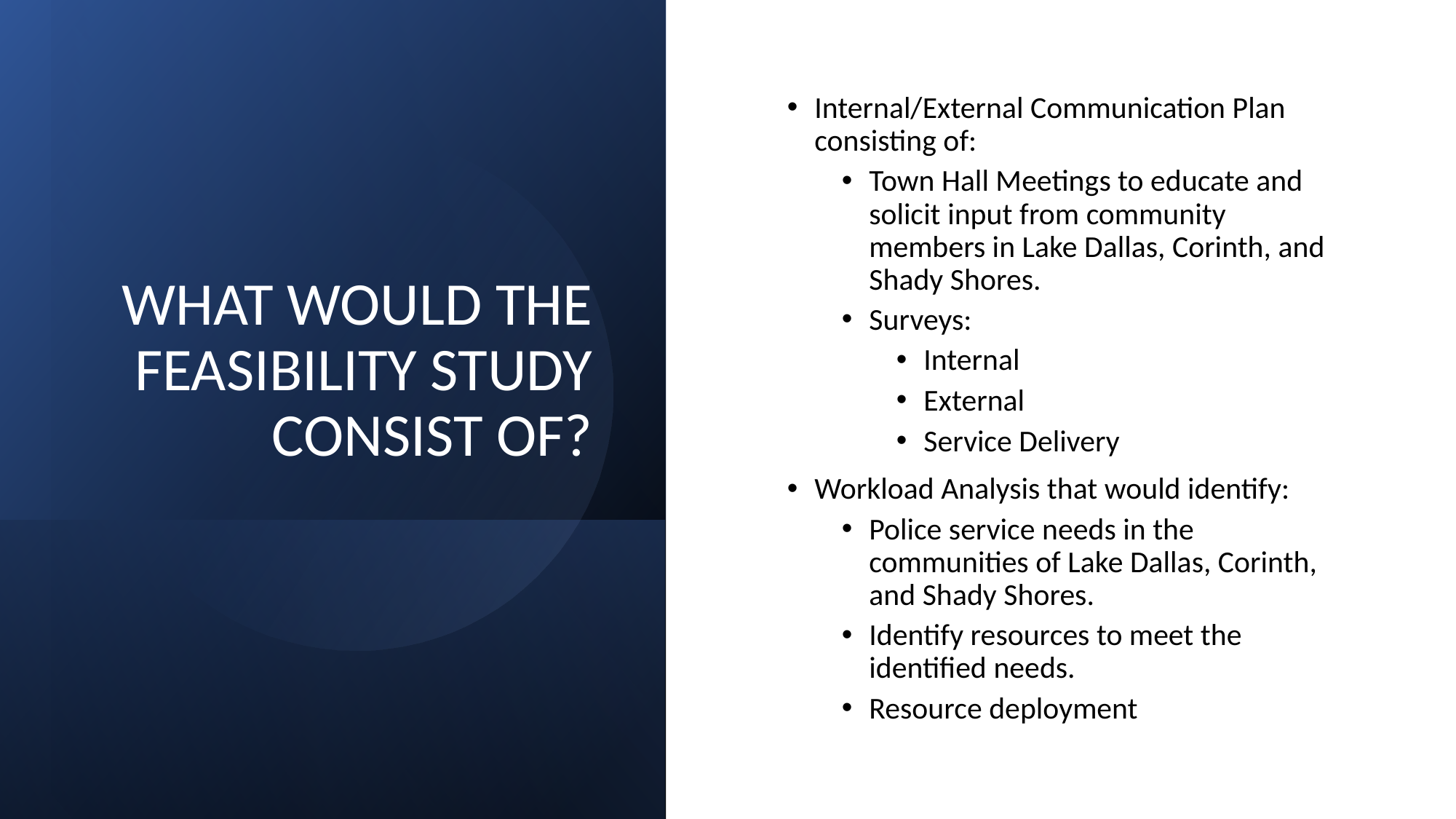

# WHAT WOULD THE FEASIBILITY STUDY CONSIST OF?

Internal/External Communication Plan consisting of:
Town Hall Meetings to educate and solicit input from community members in Lake Dallas, Corinth, and Shady Shores.
Surveys:
Internal
External
Service Delivery
Workload Analysis that would identify:
Police service needs in the communities of Lake Dallas, Corinth, and Shady Shores.
Identify resources to meet the identified needs.
Resource deployment